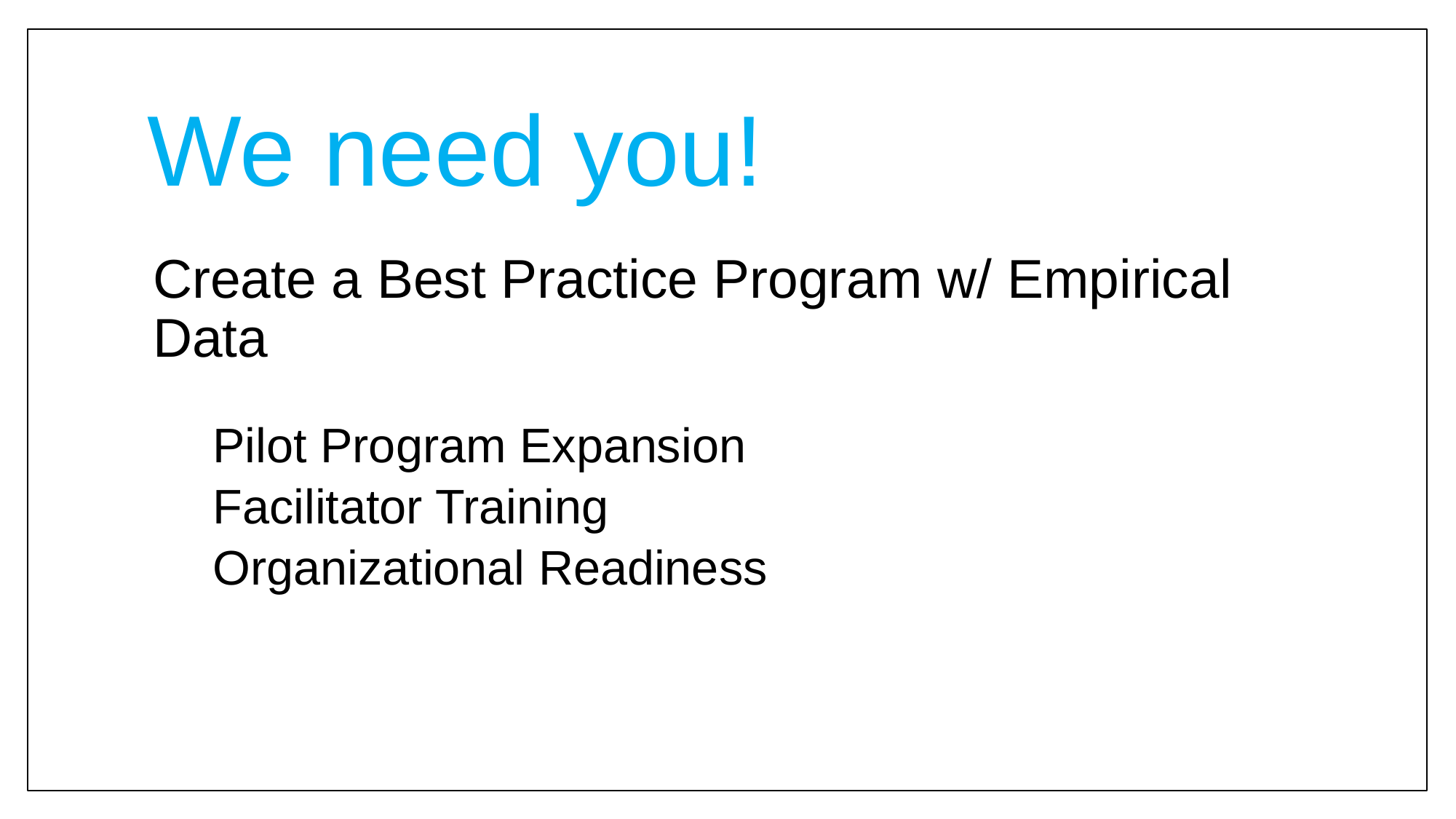

# We need you!
Create a Best Practice Program w/ Empirical Data

Pilot Program Expansion
Facilitator Training
Organizational Readiness